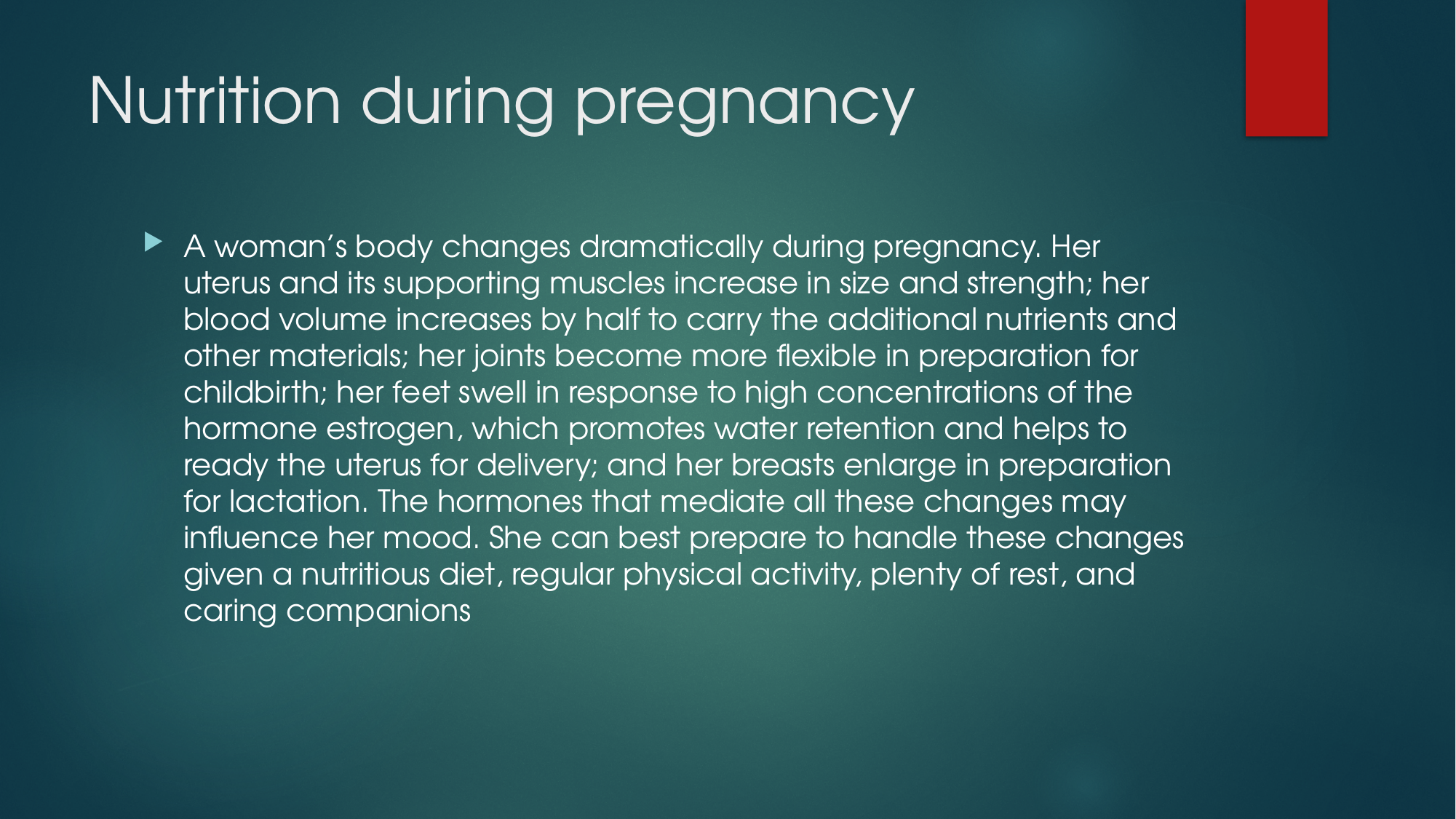

# Nutrition during pregnancy
A woman’s body changes dramatically during pregnancy. Her uterus and its supporting muscles increase in size and strength; her blood volume increases by half to carry the additional nutrients and other materials; her joints become more flexible in preparation for childbirth; her feet swell in response to high concentrations of the hormone estrogen, which promotes water retention and helps to ready the uterus for delivery; and her breasts enlarge in preparation for lactation. The hormones that mediate all these changes may influence her mood. She can best prepare to handle these changes given a nutritious diet, regular physical activity, plenty of rest, and caring companions